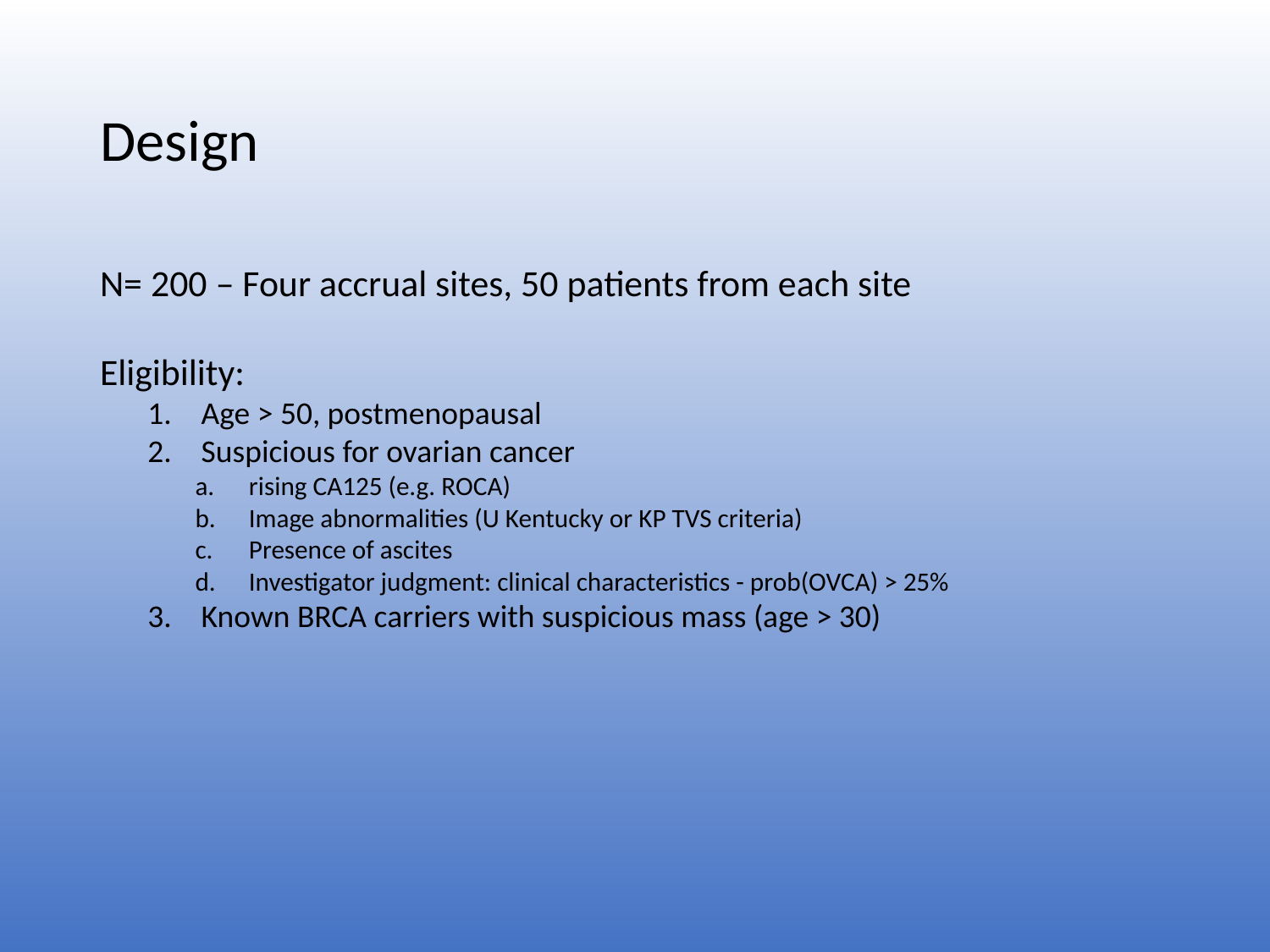

# Design
N= 200 – Four accrual sites, 50 patients from each site

Eligibility:
Age > 50, postmenopausal
Suspicious for ovarian cancer
rising CA125 (e.g. ROCA)
Image abnormalities (U Kentucky or KP TVS criteria)
Presence of ascites
Investigator judgment: clinical characteristics - prob(OVCA) > 25%
Known BRCA carriers with suspicious mass (age > 30)